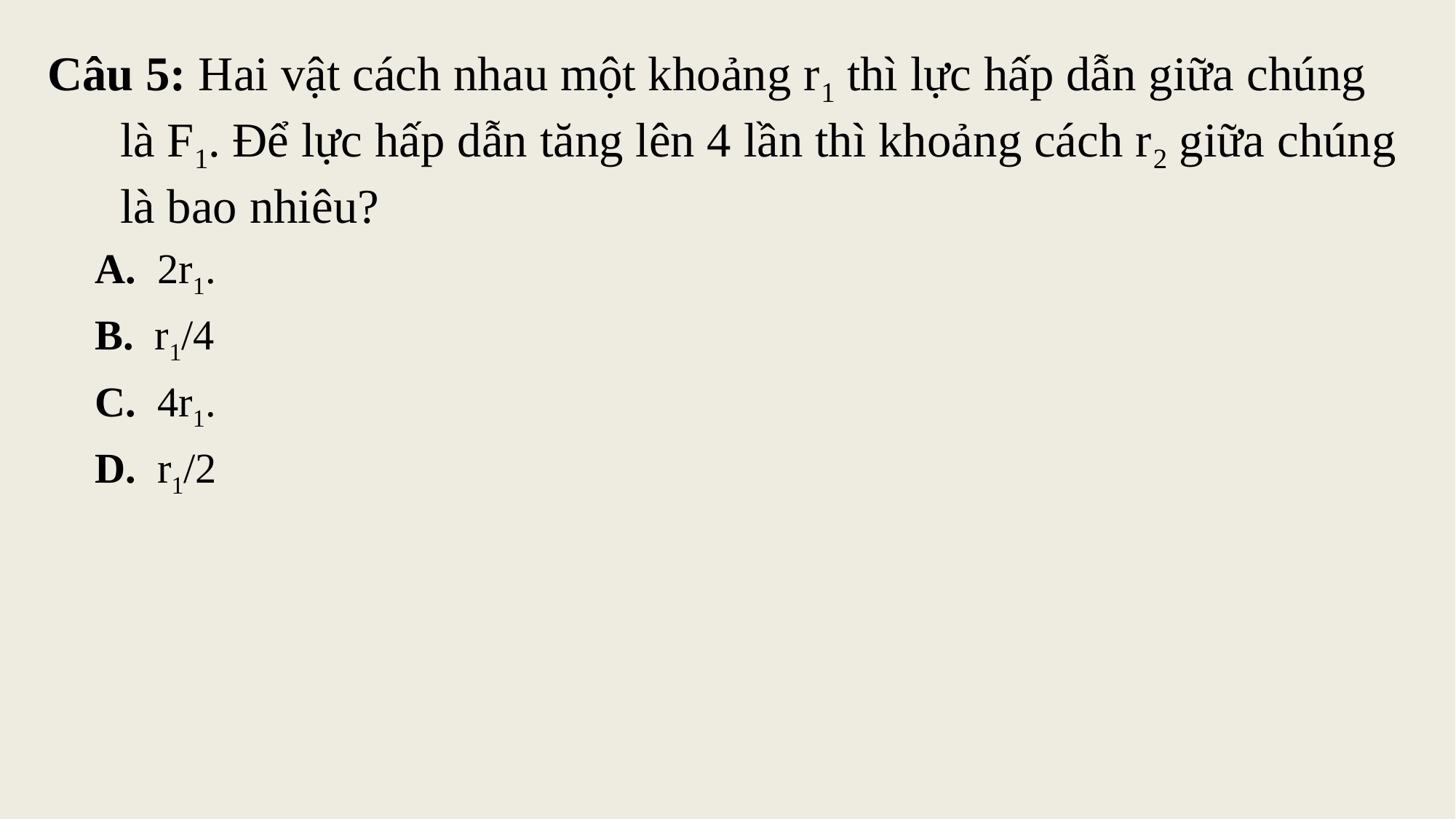

Câu 5: Hai vật cách nhau một khoảng r1 thì lực hấp dẫn giữa chúng là F1. Để lực hấp dẫn tăng lên 4 lần thì khoảng cách r2 giữa chúng là bao nhiêu?
A.  2r1.
B.  r1/4
C.  4r1.
D.  r1/2